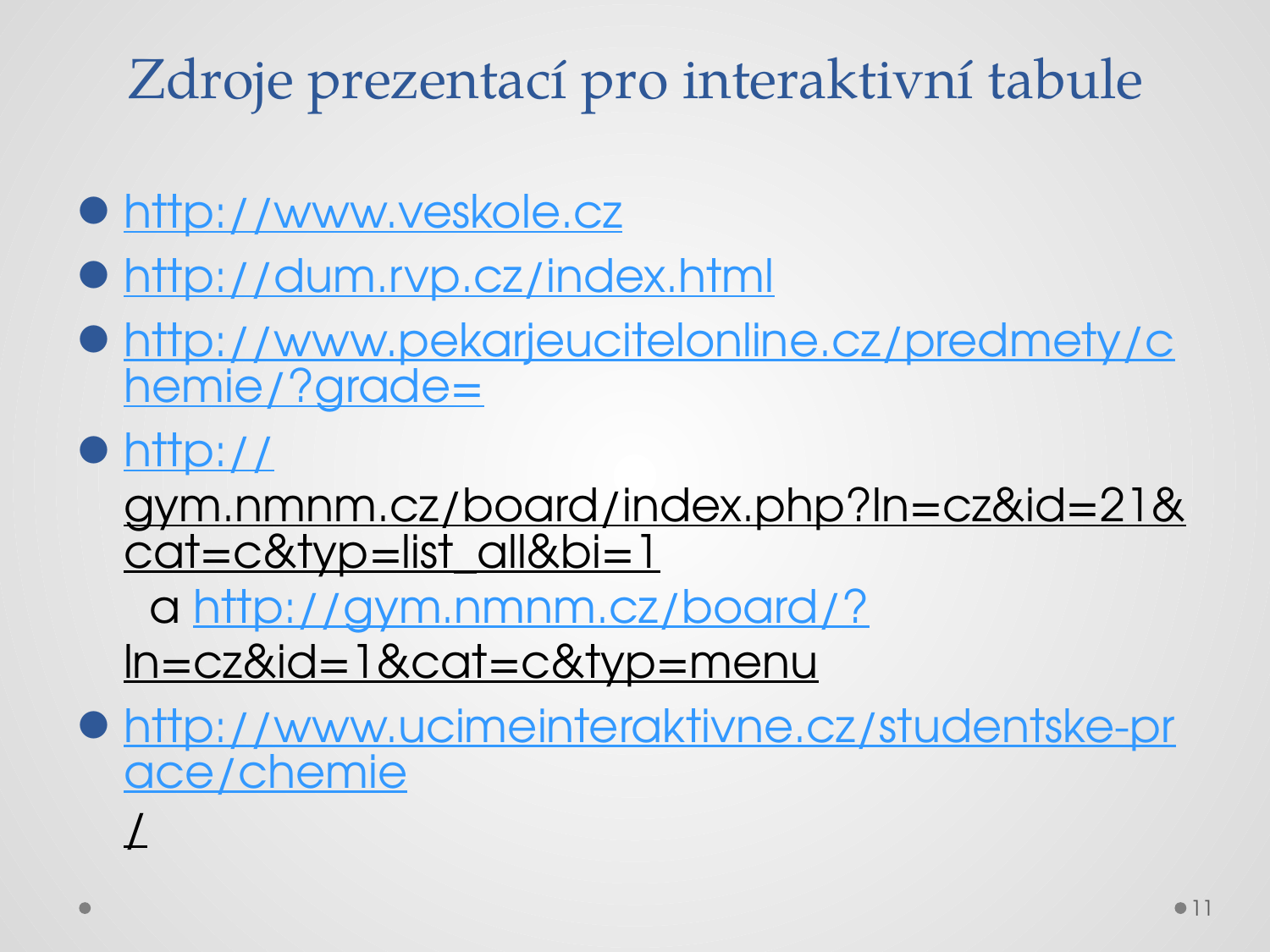

# Zdroje prezentací pro interaktivní tabule
http://www.veskole.cz
http://dum.rvp.cz/index.html
http://www.pekarjeucitelonline.cz/predmety/chemie/?grade=
http://gym.nmnm.cz/board/index.php?ln=cz&id=21&cat=c&typ=list_all&bi=1  a http://gym.nmnm.cz/board/?ln=cz&id=1&cat=c&typ=menu
http://www.ucimeinteraktivne.cz/studentske-prace/chemie/
11